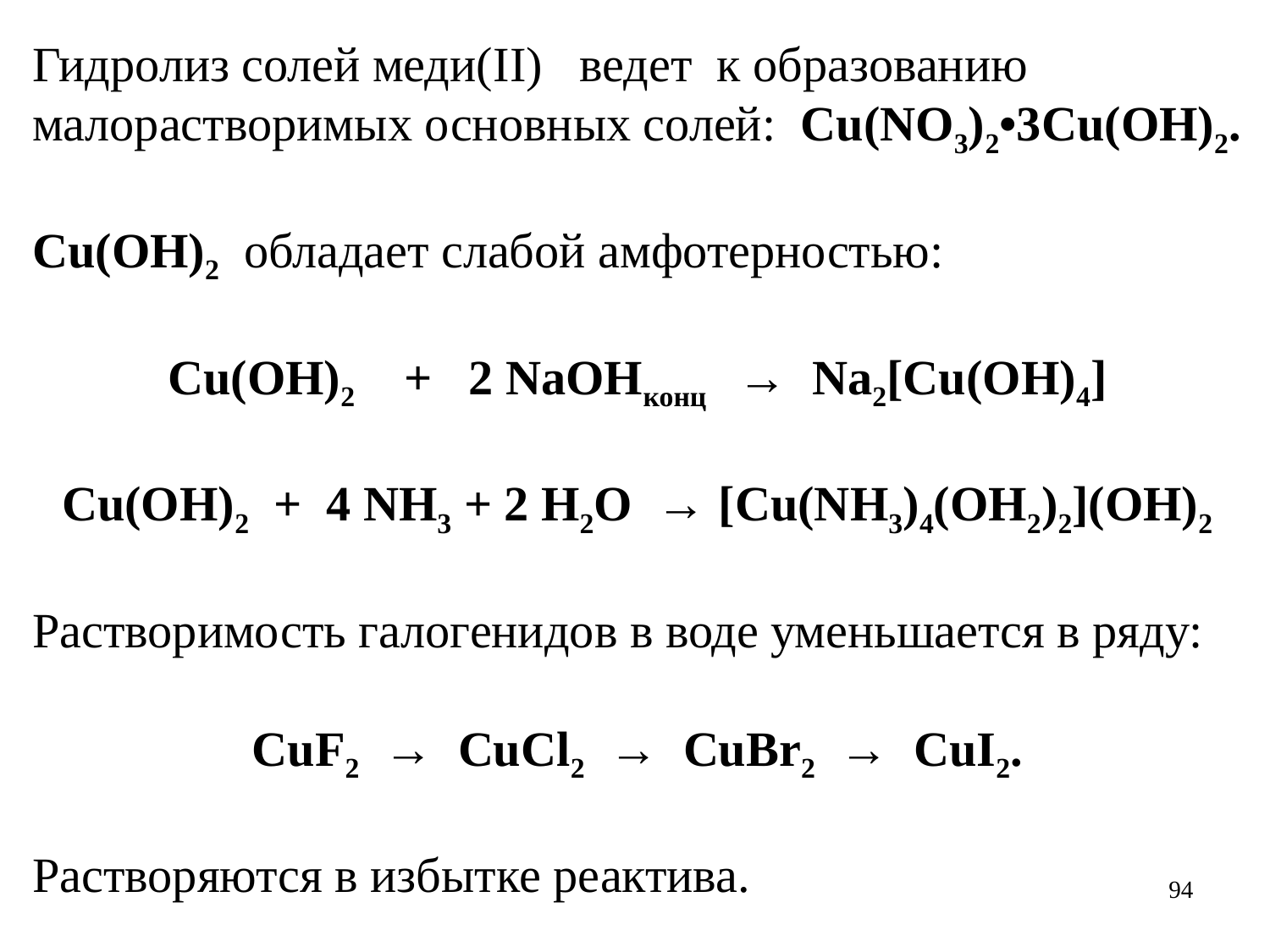

Гидролиз солей меди(II)   ведет  к образованию малорастворимых основных солей:  Cu(NO3)2•3Cu(OH)2.

Cu(OH)2  обладает слабой амфотерностью:

Cu(OH)2    +   2 NaOHконц   →  Na2[Cu(OH)4]

Cu(OH)2  +  4 NH3 + 2 H2O  → [Cu(NH3)4(OH2)2](OH)2

Растворимость галогенидов в воде уменьшается в ряду:

CuF2  →  CuCl2  →  CuBr2  →  CuI2.

Растворяются в избытке реактива.
94